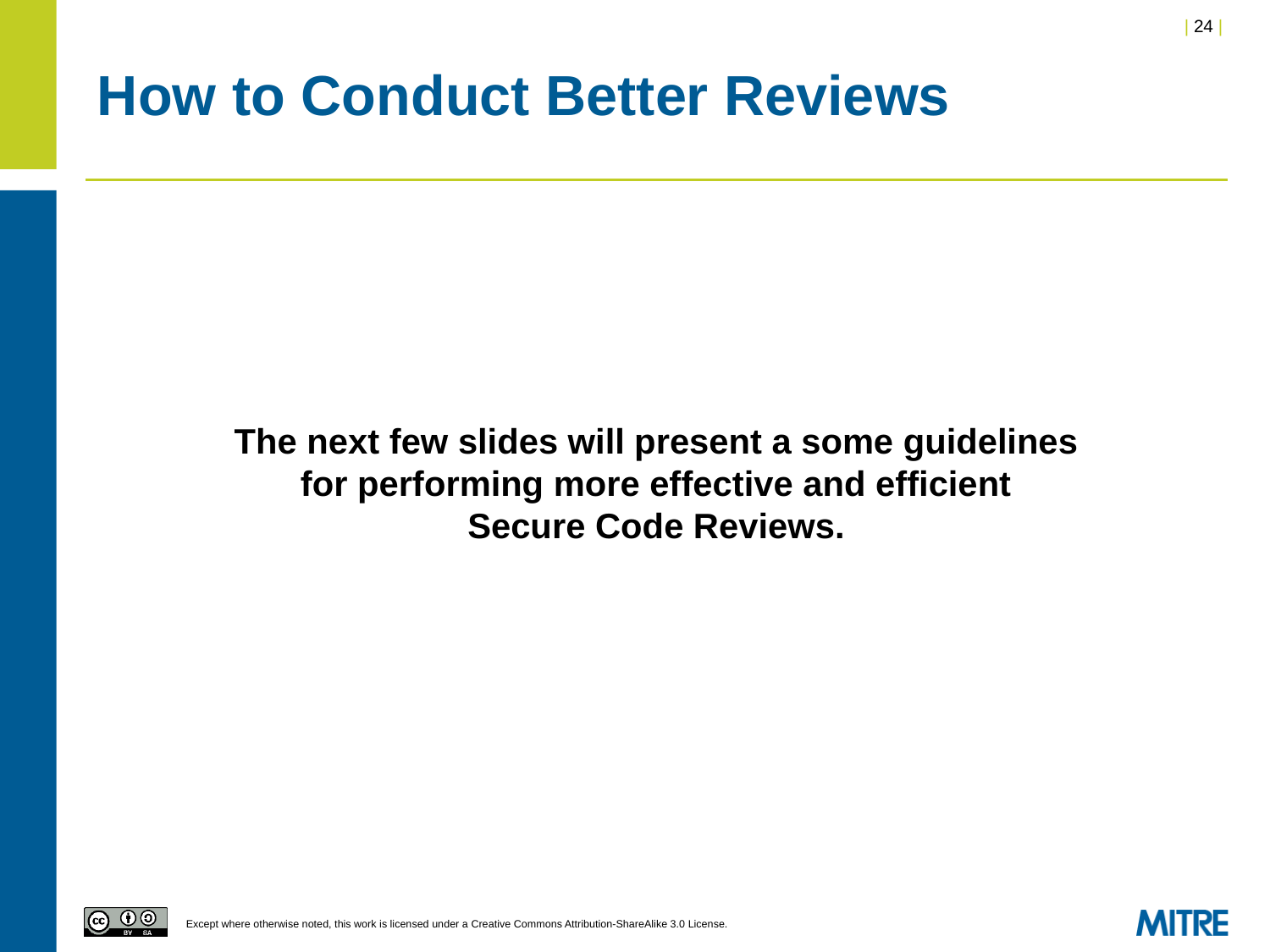

# How to Conduct Better Reviews

The next few slides will present a some guidelines
for performing more effective and efficient
Secure Code Reviews.